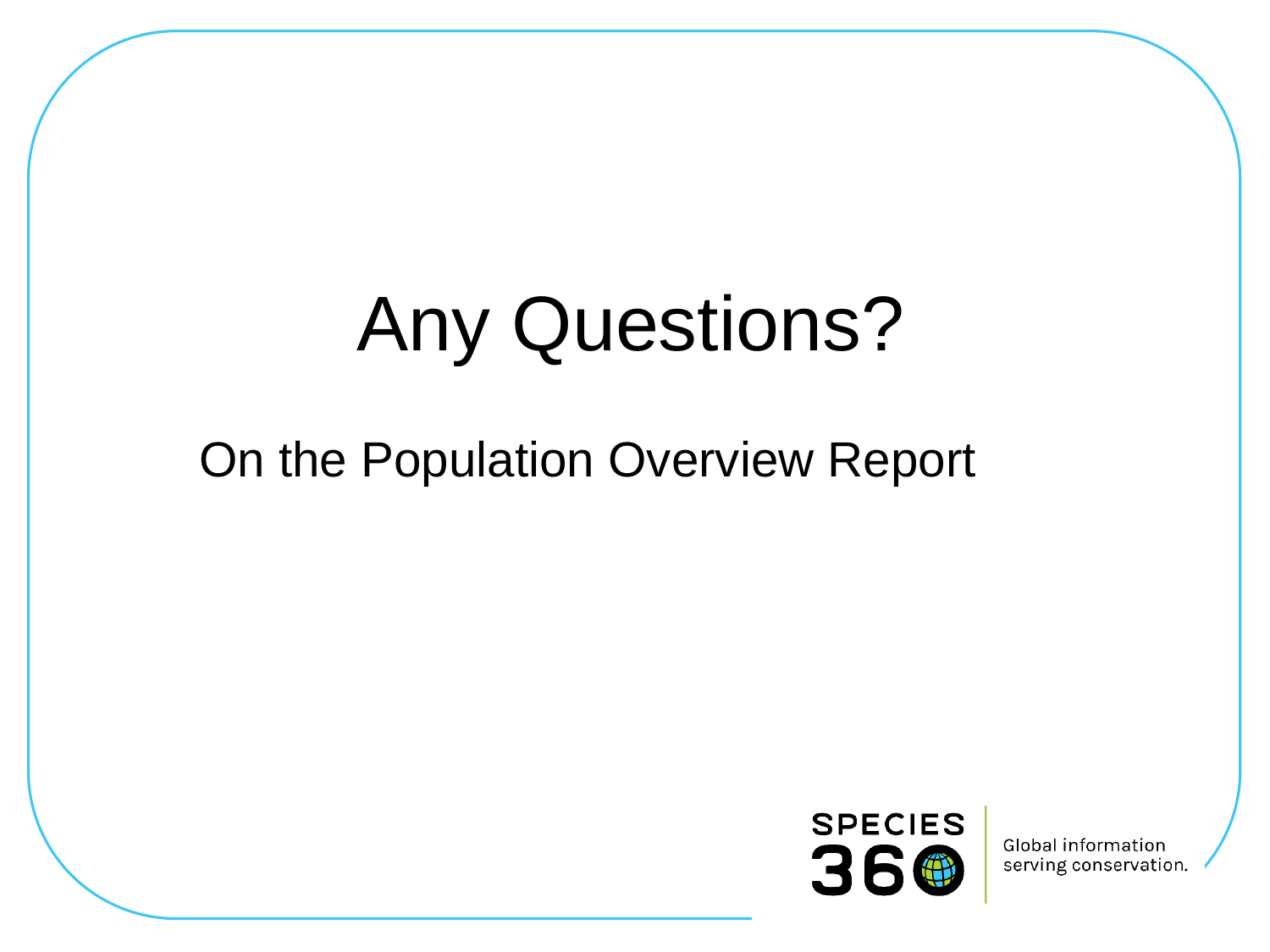

Any Questions?
On the Population Overview Report